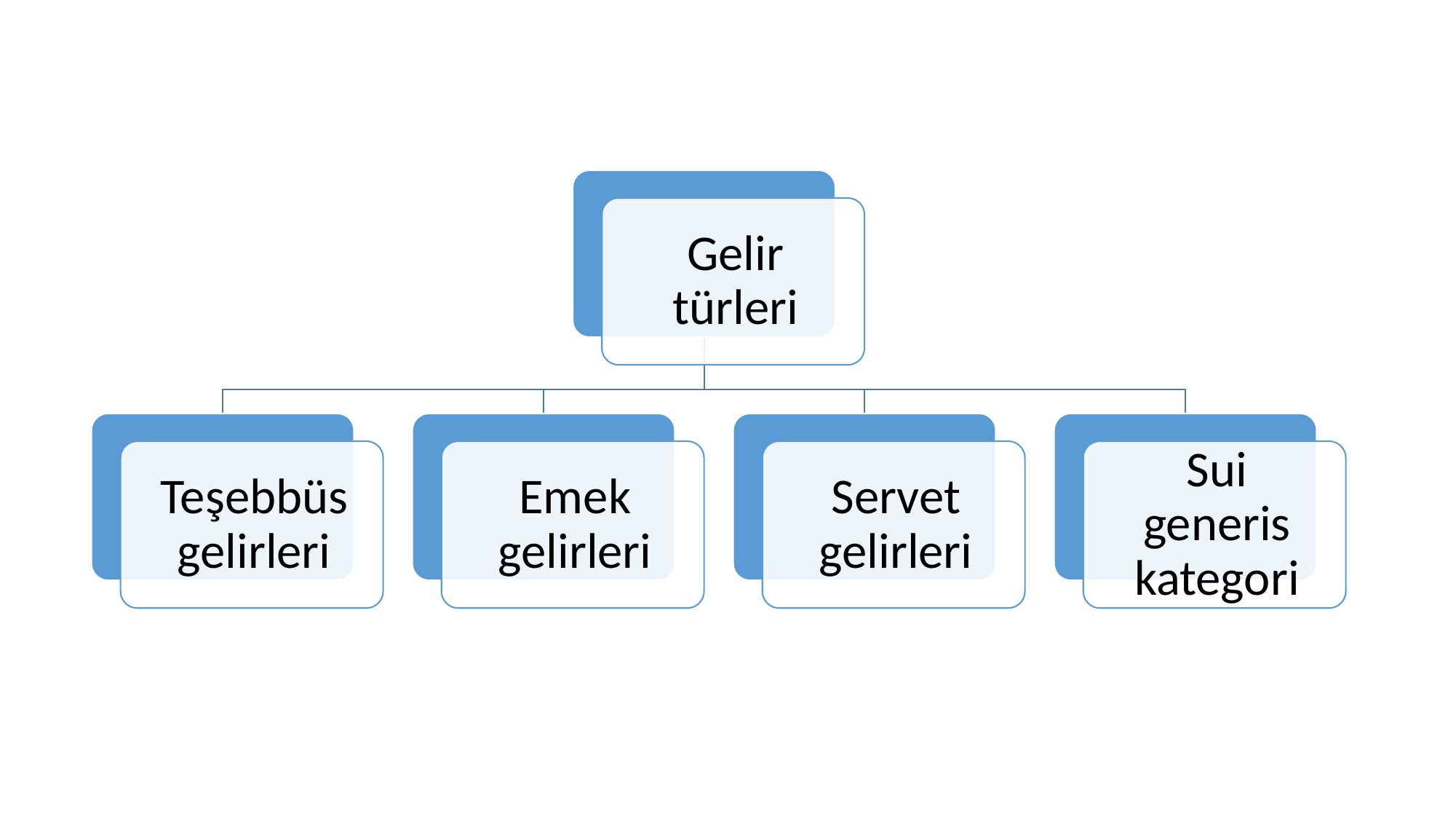

#
Gelir türleri
Teşebbüs gelirleri
Emek gelirleri
Servet gelirleri
Sui generis kategori